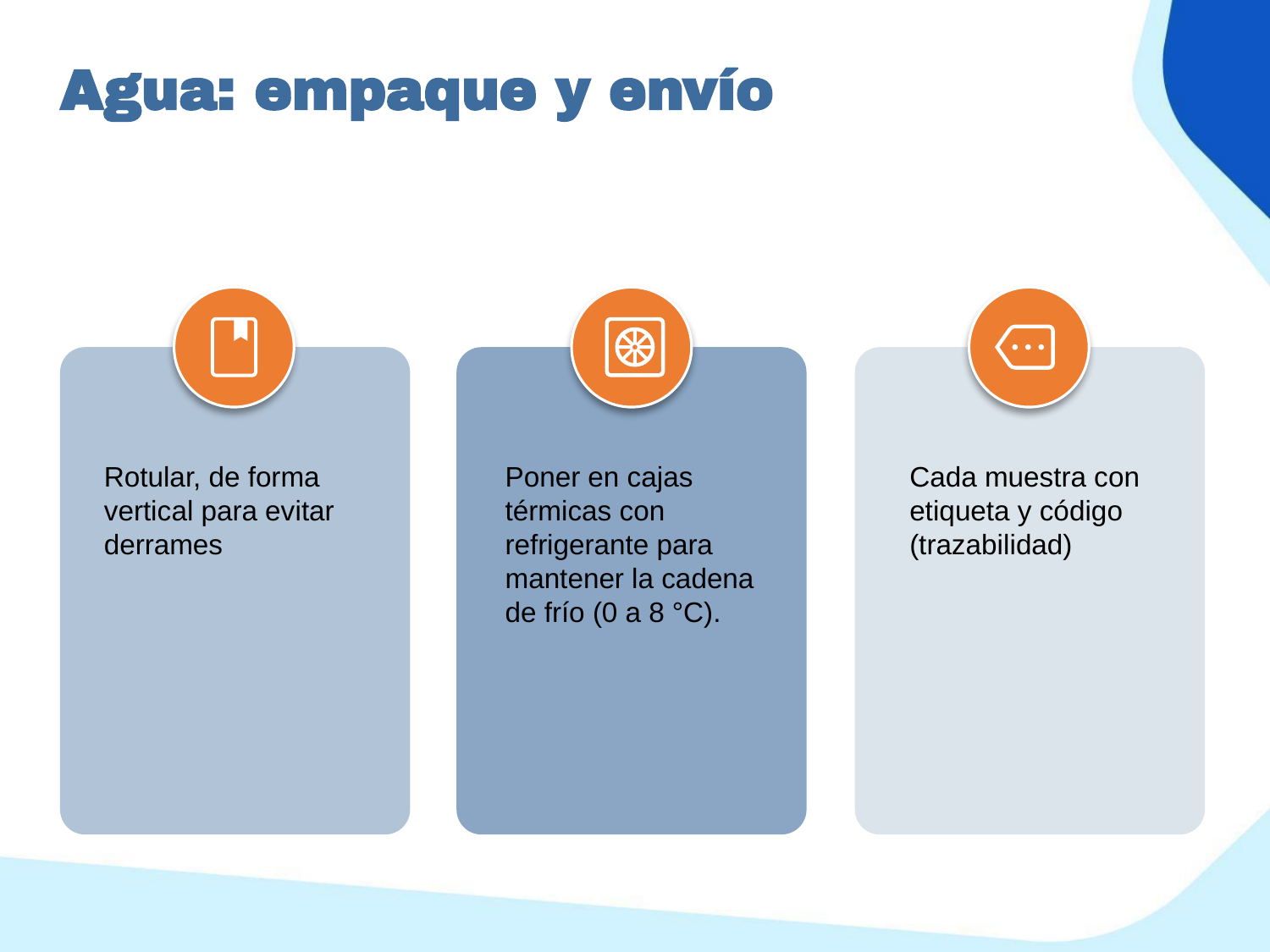

Agua: empaque y envío

Rotular, de forma vertical para evitar derrames
Poner en cajas térmicas con refrigerante para mantener la cadena de frío (0 a 8 °C).
Cada muestra con etiqueta y código (trazabilidad)